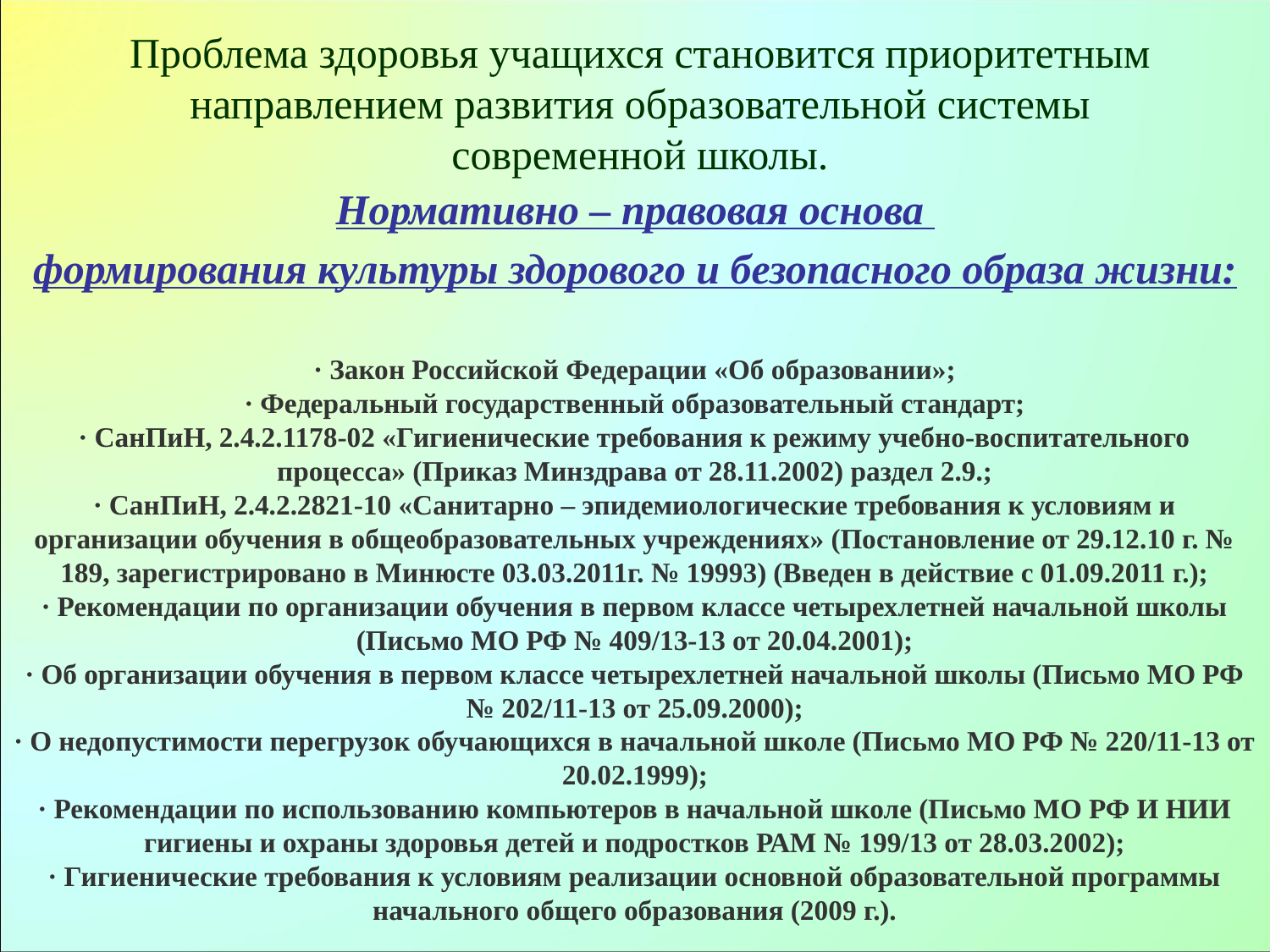

# Проблема здоровья учащихся становится приоритетным направлением развития образовательной системы современной школы.
Нормативно – правовая основа
формирования культуры здорового и безопасного образа жизни:
· Закон Российской Федерации «Об образовании»;
· Федеральный государственный образовательный стандарт;
· СанПиН, 2.4.2.1178-02 «Гигиенические требования к режиму учебно-воспитательного процесса» (Приказ Минздрава от 28.11.2002) раздел 2.9.;
· СанПиН, 2.4.2.2821-10 «Санитарно – эпидемиологические требования к условиям и организации обучения в общеобразовательных учреждениях» (Постановление от 29.12.10 г. № 189, зарегистрировано в Минюсте 03.03.2011г. № 19993) (Введен в действие с 01.09.2011 г.);
· Рекомендации по организации обучения в первом классе четырехлетней начальной школы (Письмо МО РФ № 409/13-13 от 20.04.2001);
· Об организации обучения в первом классе четырехлетней начальной школы (Письмо МО РФ № 202/11-13 от 25.09.2000);
· О недопустимости перегрузок обучающихся в начальной школе (Письмо МО РФ № 220/11-13 от 20.02.1999);
· Рекомендации по использованию компьютеров в начальной школе (Письмо МО РФ И НИИ гигиены и охраны здоровья детей и подростков РАМ № 199/13 от 28.03.2002);
· Гигиенические требования к условиям реализации основной образовательной программы начального общего образования (2009 г.).